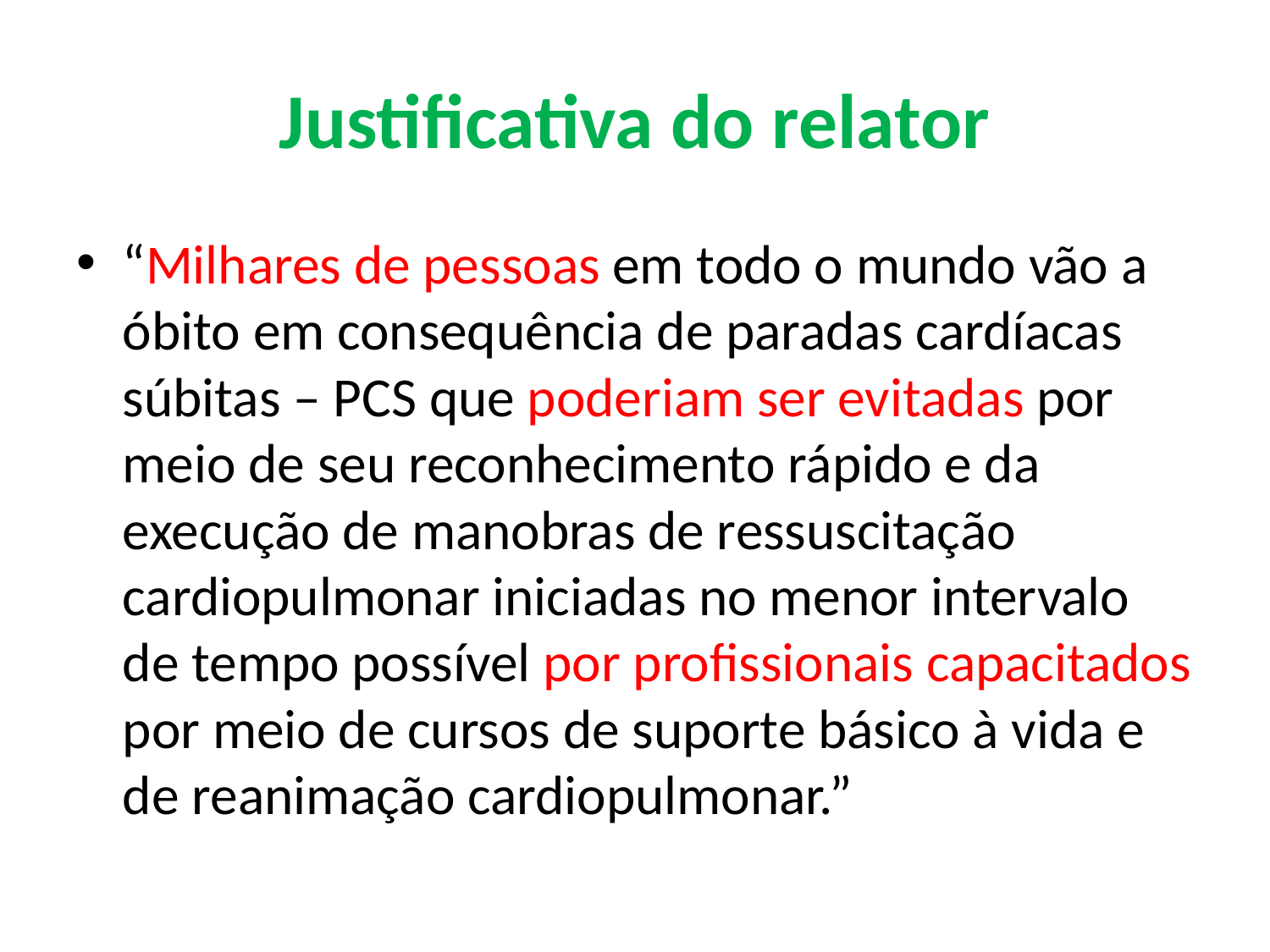

# Justificativa do relator
“Milhares de pessoas em todo o mundo vão a óbito em consequência de paradas cardíacas súbitas – PCS que poderiam ser evitadas por meio de seu reconhecimento rápido e da execução de manobras de ressuscitação cardiopulmonar iniciadas no menor intervalo de tempo possível por profissionais capacitados por meio de cursos de suporte básico à vida e de reanimação cardiopulmonar.”